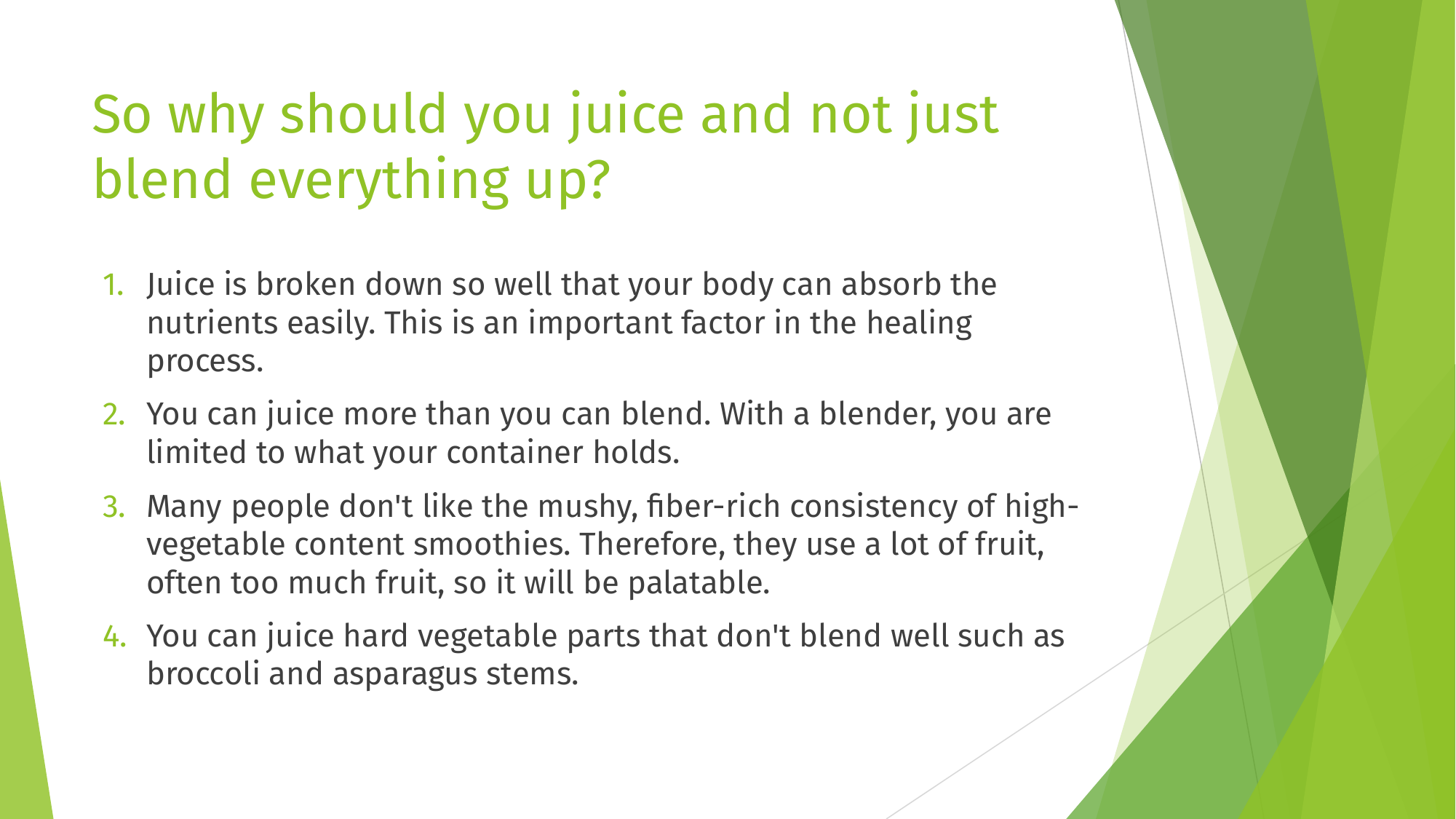

# So why should you juice and not just blend everything up?
Juice is broken down so well that your body can absorb the nutrients easily. This is an important factor in the healing process.
You can juice more than you can blend. With a blender, you are limited to what your container holds.
Many people don't like the mushy, fiber-rich consistency of high-vegetable content smoothies. Therefore, they use a lot of fruit, often too much fruit, so it will be palatable.
You can juice hard vegetable parts that don't blend well such as broccoli and asparagus stems.